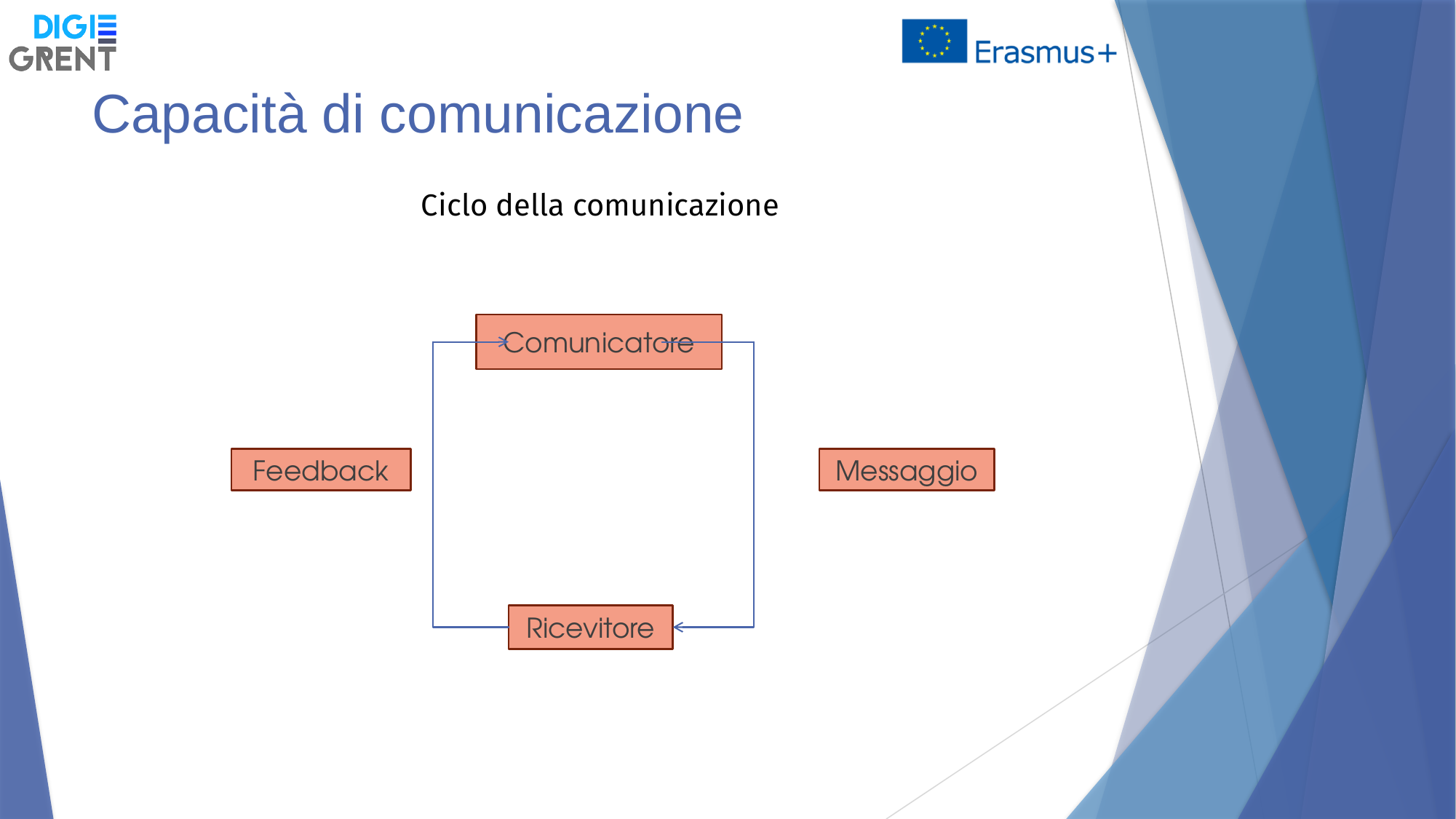

# Capacità di comunicazione
Ciclo della comunicazione

Comunicatore

Feedback
Messaggio

Ricevitore